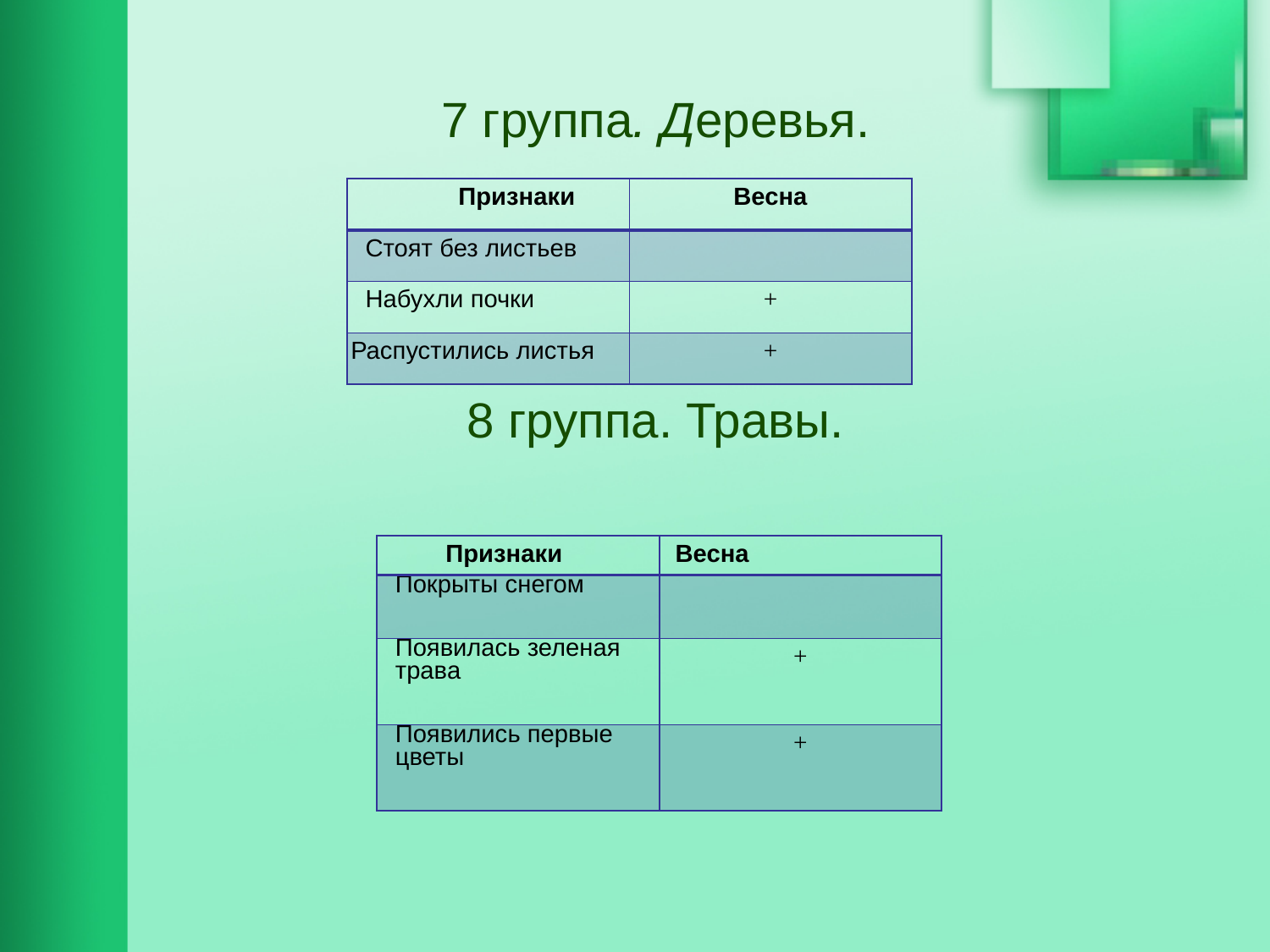

# 7 группа. Деревья.
| Признаки | Весна |
| --- | --- |
| Стоят без листьев |  |
| Набухли почки | + |
| Распустились листья | + |

8 группа. Травы.

| Признаки | Весна |
| --- | --- |
| Покрыты снегом |  |
| Появилась зеленая трава | + |
| Появились первые цветы | + |